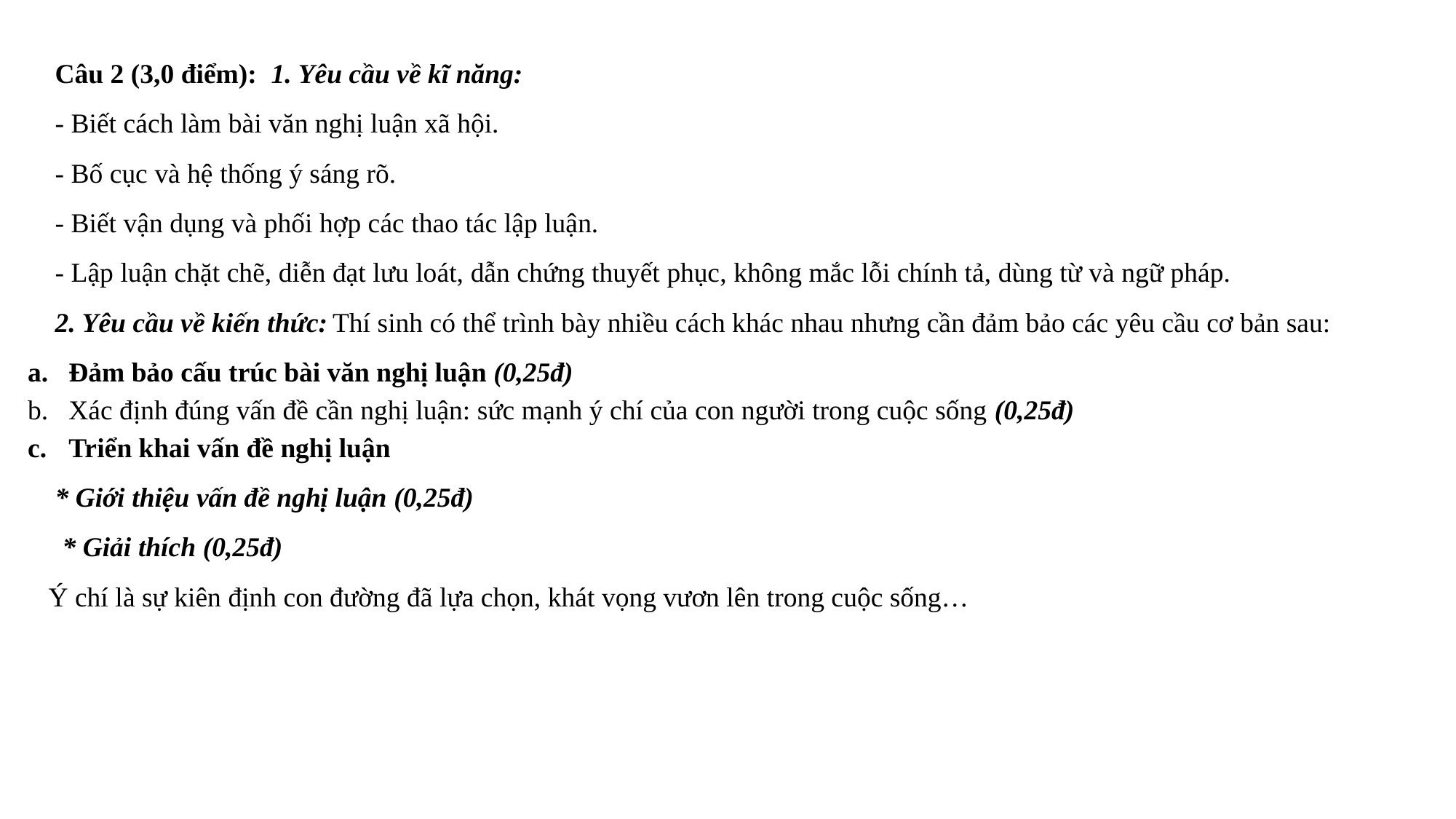

Câu 2 (3,0 điểm):   1. Yêu cầu về kĩ năng:
- Biết cách làm bài văn nghị luận xã hội.
- Bố cục và hệ thống ý sáng rõ.
- Biết vận dụng và phối hợp các thao tác lập luận.
- Lập luận chặt chẽ, diễn đạt lưu loát, dẫn chứng thuyết phục, không mắc lỗi chính tả, dùng từ và ngữ pháp.
2. Yêu cầu về kiến thức: Thí sinh có thể trình bày nhiều cách khác nhau nhưng cần đảm bảo các yêu cầu cơ bản sau:
Đảm bảo cấu trúc bài văn nghị luận (0,25đ)
Xác định đúng vấn đề cần nghị luận: sức mạnh ý chí của con người trong cuộc sống (0,25đ)
Triển khai vấn đề nghị luận
* Giới thiệu vấn đề nghị luận (0,25đ)
     * Giải thích (0,25đ)
   Ý chí là sự kiên định con đường đã lựa chọn, khát vọng vươn lên trong cuộc sống…